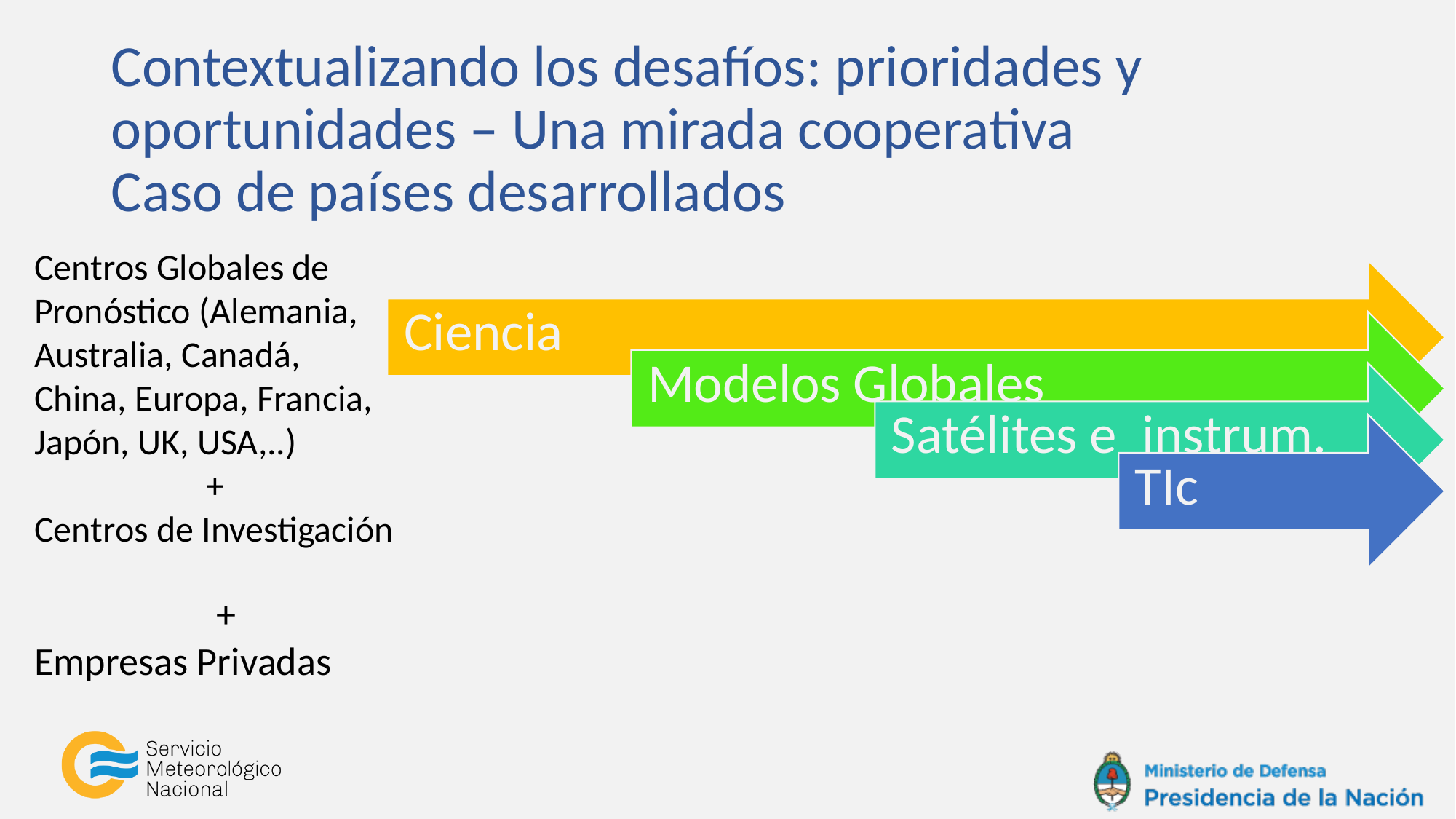

# Contextualizando los desafíos: prioridades y oportunidades – Una mirada cooperativa Caso de países desarrollados
Ciencia
Modelos Globales
Satélites e  instrum.
TIc
Centros Globales de Pronóstico (Alemania, Australia, Canadá, China, Europa, Francia, Japón, UK, USA,..)
+
Centros de Investigación
+
Empresas Privadas